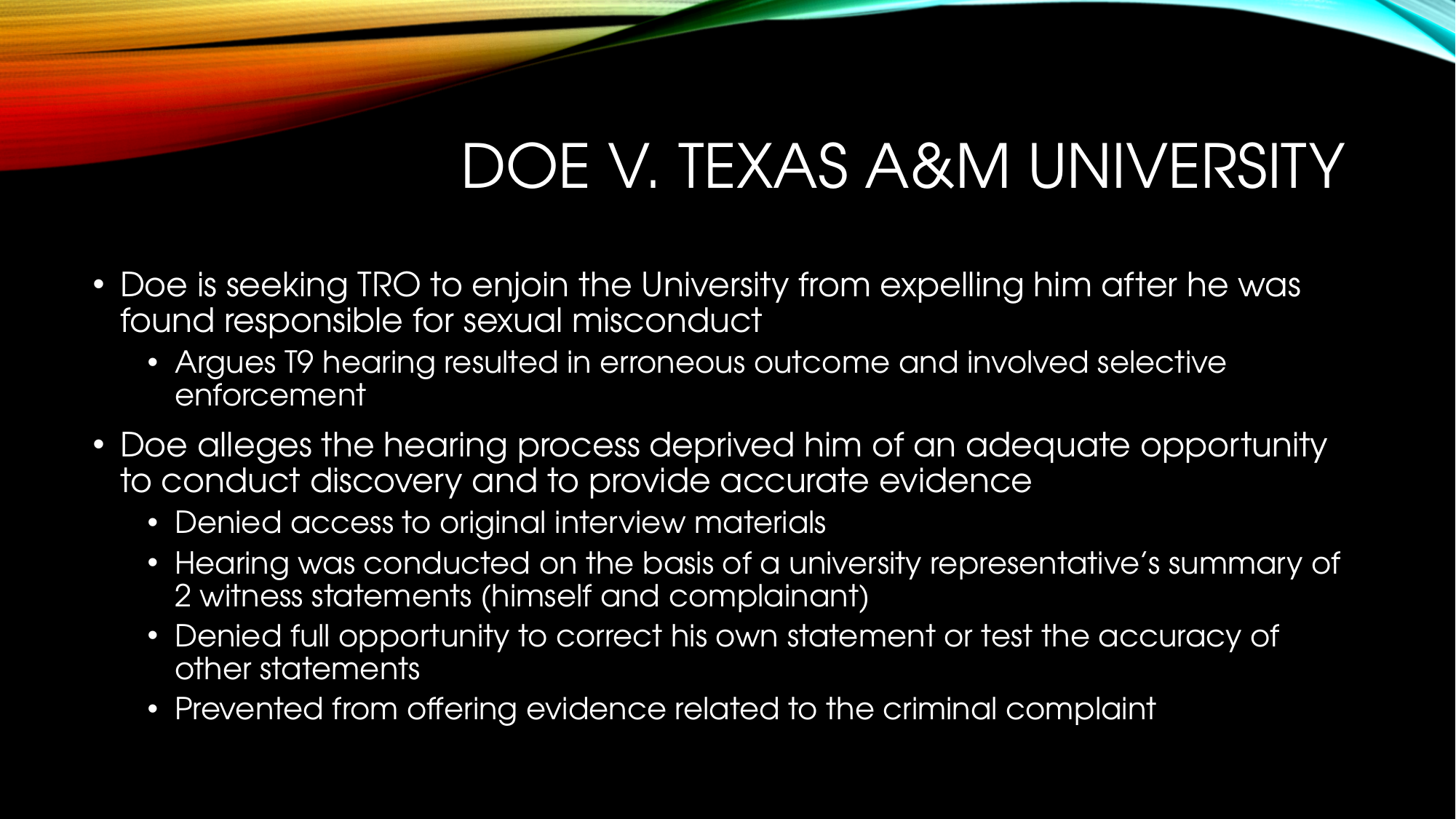

# Doe v. Texas A&M University
Doe is seeking TRO to enjoin the University from expelling him after he was found responsible for sexual misconduct
Argues T9 hearing resulted in erroneous outcome and involved selective enforcement
Doe alleges the hearing process deprived him of an adequate opportunity to conduct discovery and to provide accurate evidence
Denied access to original interview materials
Hearing was conducted on the basis of a university representative’s summary of 2 witness statements (himself and complainant)
Denied full opportunity to correct his own statement or test the accuracy of other statements
Prevented from offering evidence related to the criminal complaint